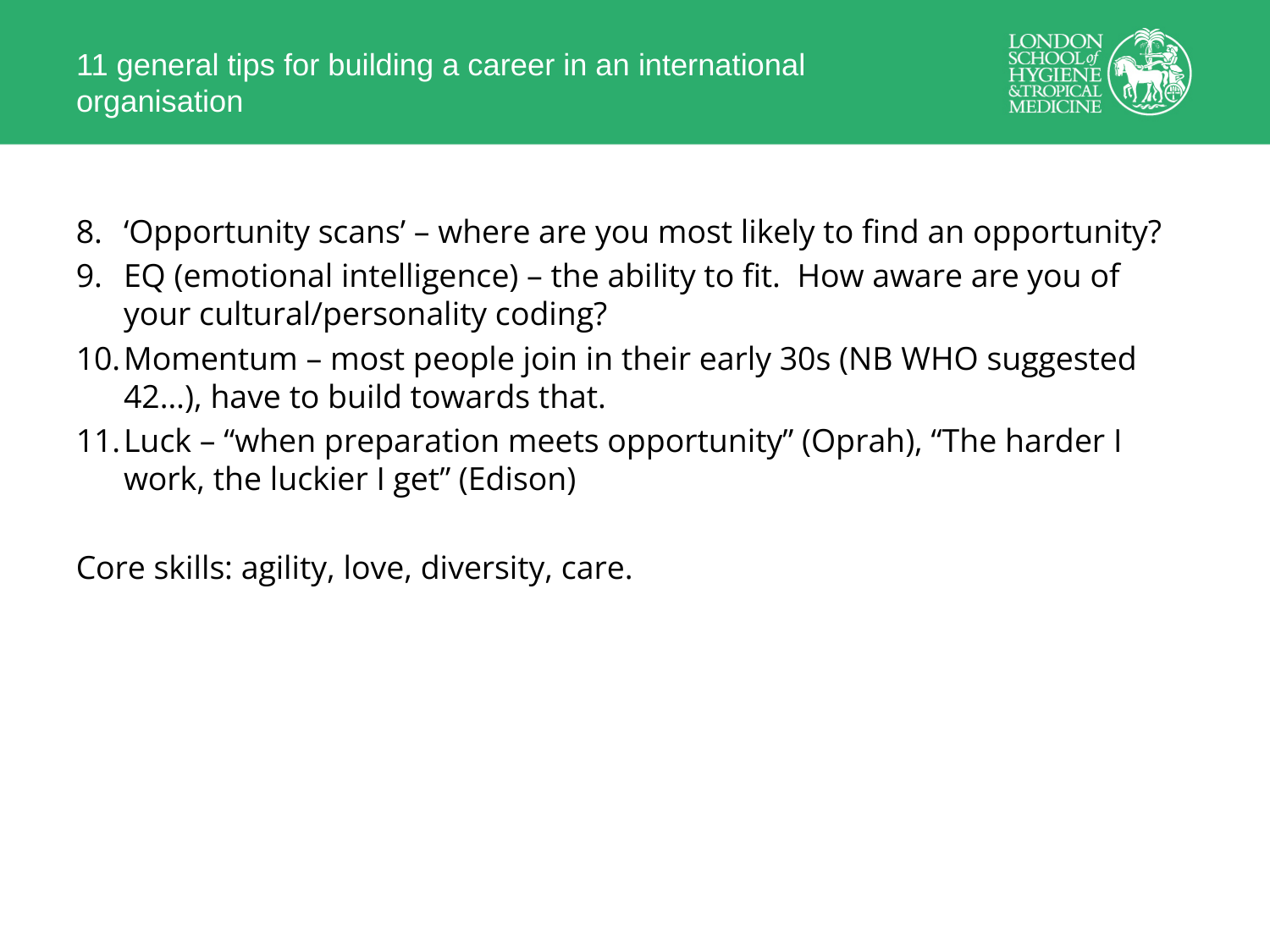

# 11 general tips for building a career in an international organisation
‘Opportunity scans’ – where are you most likely to find an opportunity?
EQ (emotional intelligence) – the ability to fit.  How aware are you of your cultural/personality coding?
Momentum – most people join in their early 30s (NB WHO suggested 42…), have to build towards that.
Luck – “when preparation meets opportunity” (Oprah), “The harder I work, the luckier I get” (Edison)

Core skills: agility, love, diversity, care.